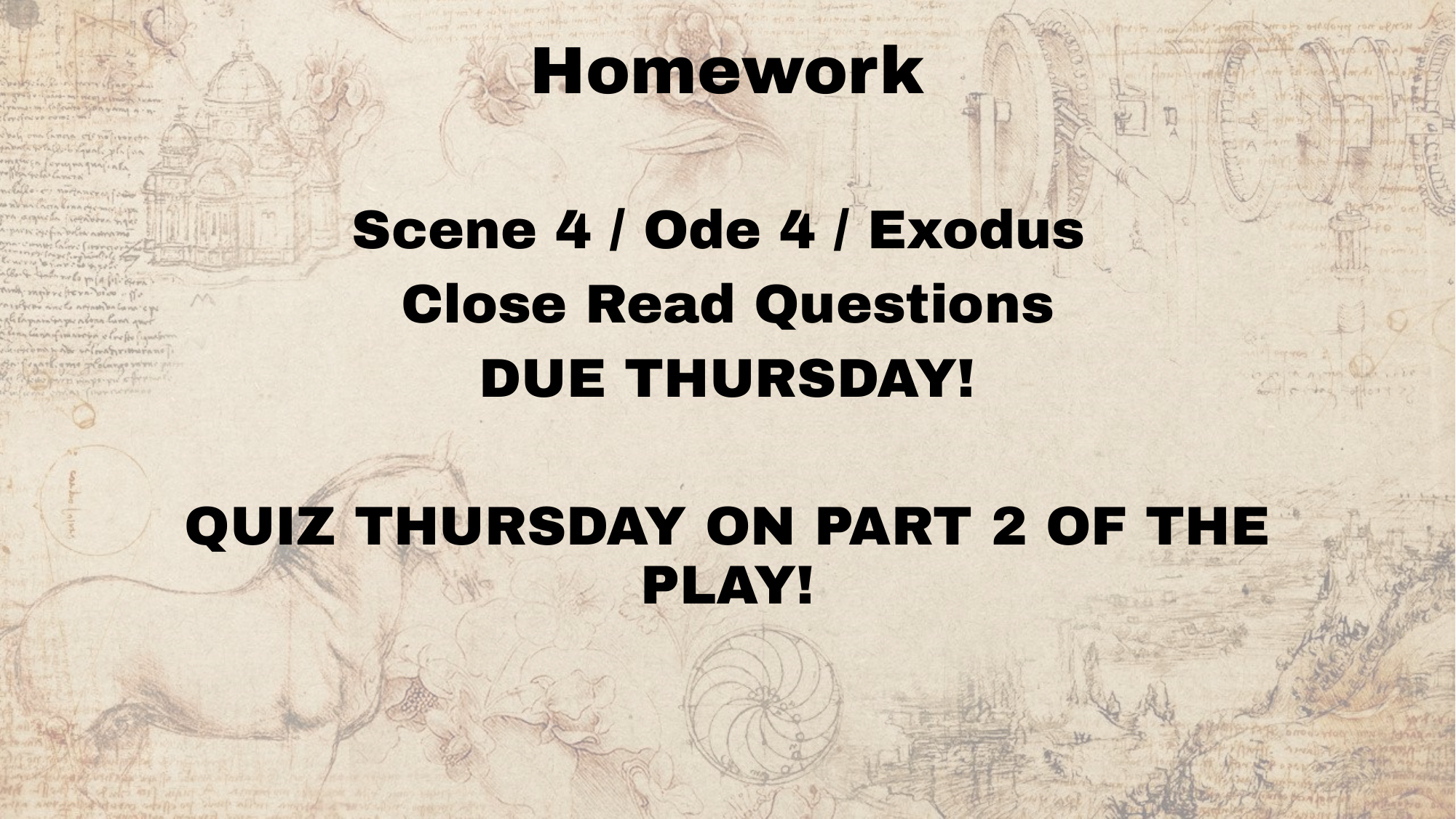

# Homework

Scene 4 / Ode 4 / Exodus
Close Read Questions
DUE THURSDAY!

QUIZ THURSDAY ON PART 2 OF THE PLAY!